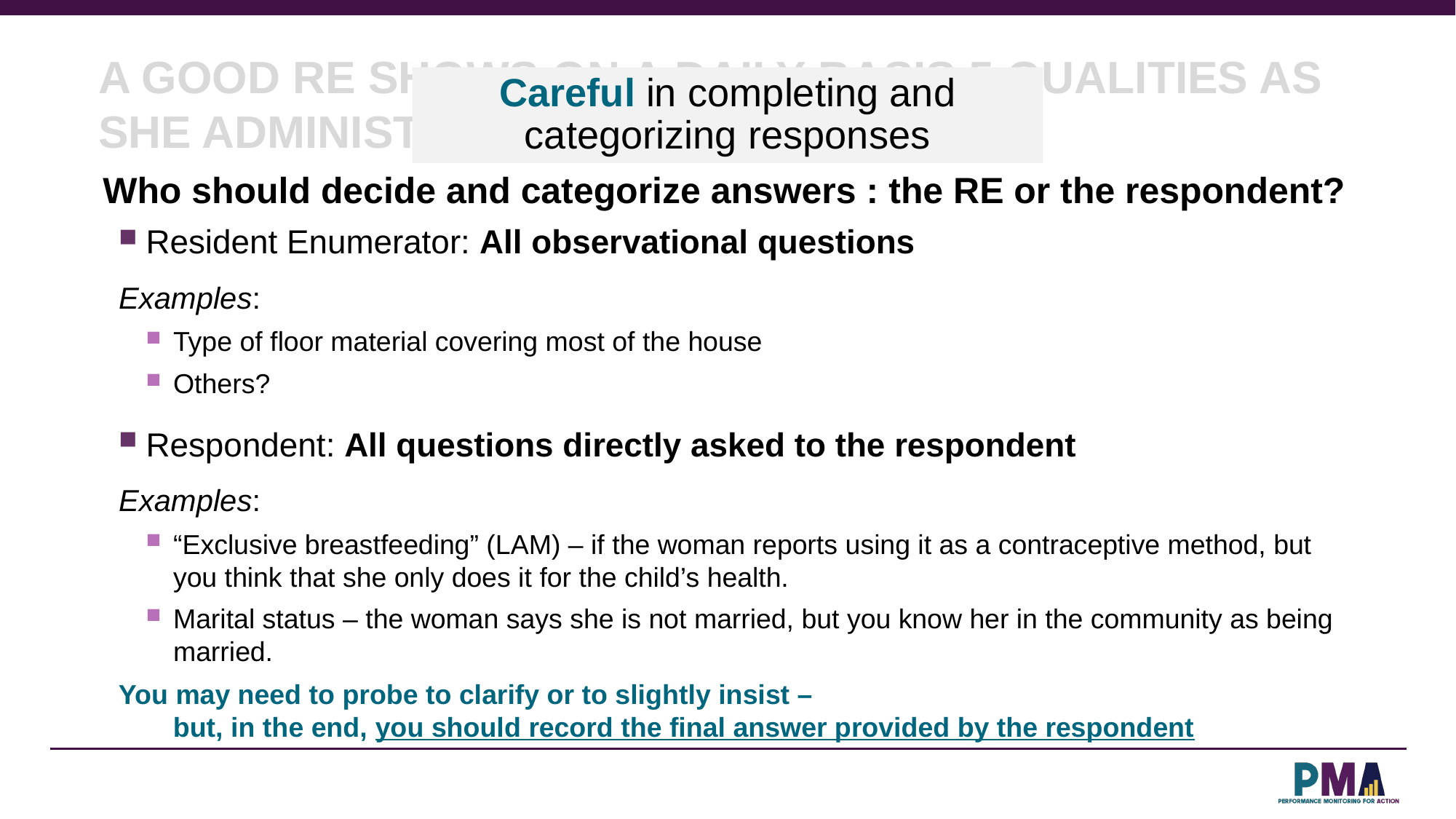

A GOOD RE SHOWS ON A DAILY BASIS 5 QUALITIES AS SHE ADMINISTERS THE QUESTIONNAIRE...
Careful in completing and categorizing responses
Who should decide and categorize answers : the RE or the respondent?
Resident Enumerator: All observational questions
Examples:
Type of floor material covering most of the house
Others?
Respondent: All questions directly asked to the respondent
Examples:
“Exclusive breastfeeding” (LAM) – if the woman reports using it as a contraceptive method, but you think that she only does it for the child’s health.
Marital status – the woman says she is not married, but you know her in the community as being married.
You may need to probe to clarify or to slightly insist –
but, in the end, you should record the final answer provided by the respondent